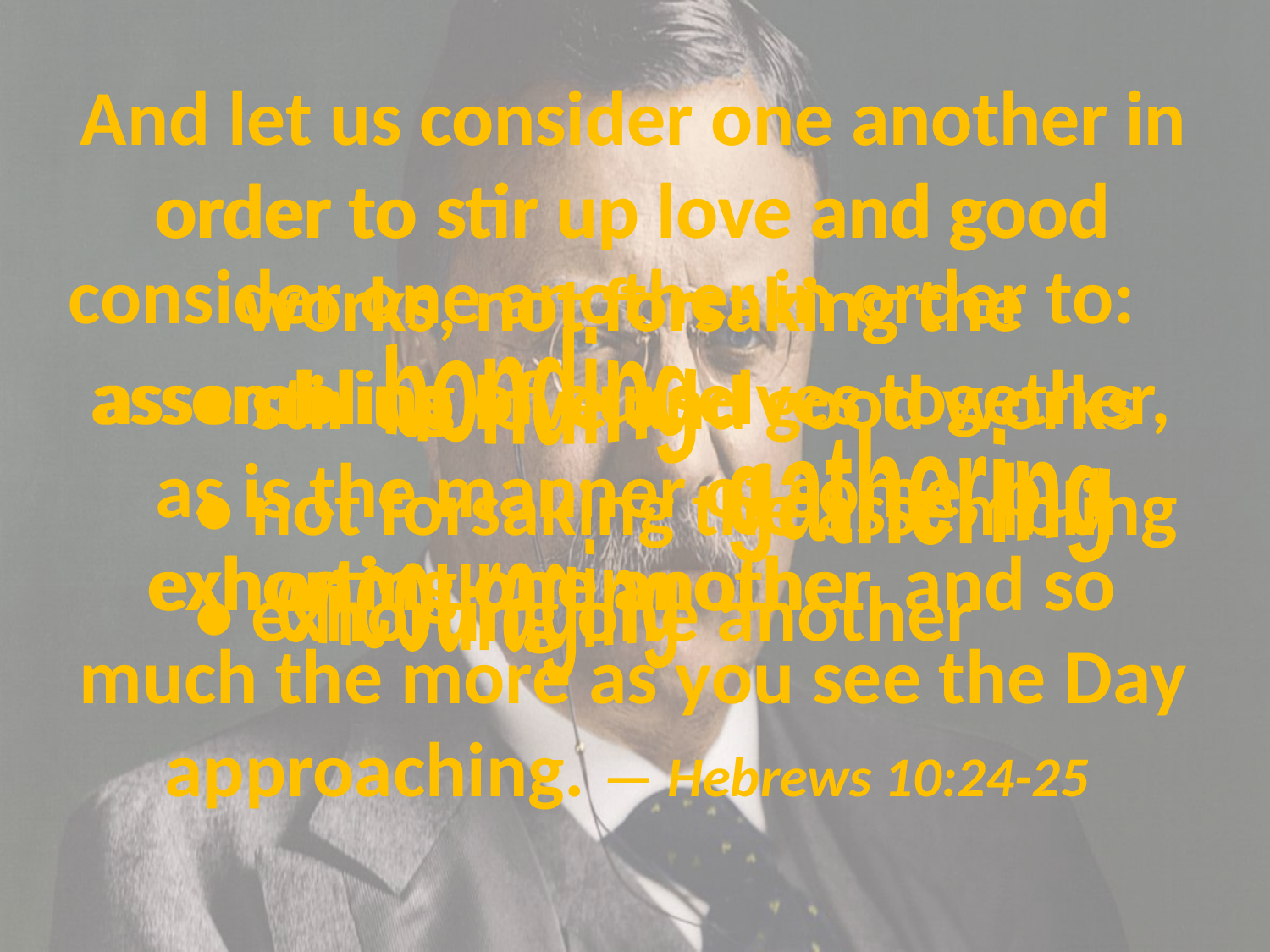

consider one another in
# And let us consider one another in order to stir up love and good works, not forsaking the assembling of ourselves together, as is the manner of some, but exhorting one another, and so much the more as you see the Day approaching. — Hebrews 10:24-25
stir up love and good
order to
consider one another in order to:
	• stir up love and good works
	• not forsaking the assembling
	• exhorting one another
not forsaking the
works
bonding
assembling
gathering
exhorting one another
encouraging